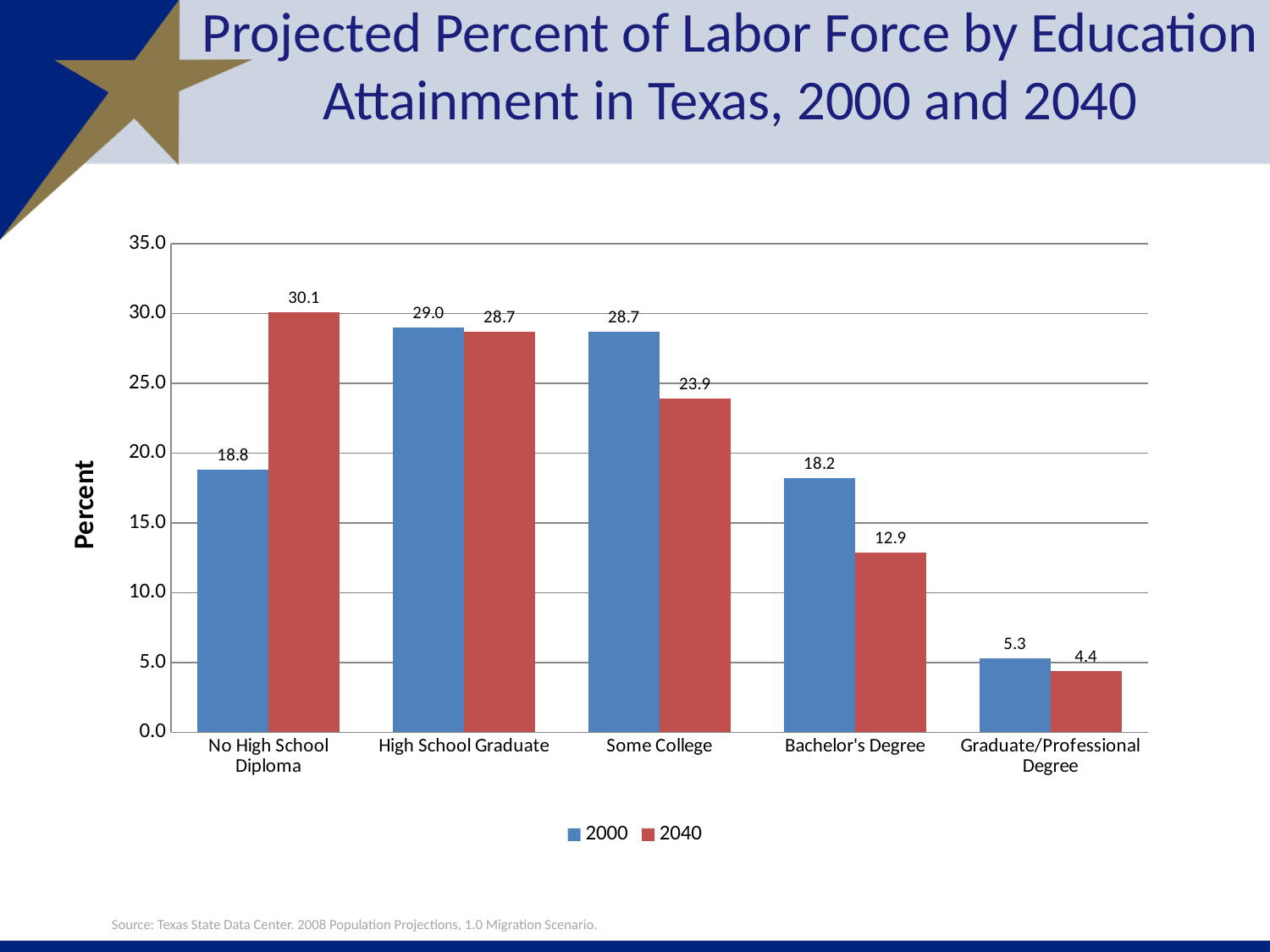

# Projected Percent of Labor Force by Education Attainment in Texas, 2000 and 2040

### Chart

| Category | 2000 | 2040 |
|---|---|---|
| No High School Diploma | 18.8 | 30.1 |
| High School Graduate | 29.0 | 28.7 |
| Some College | 28.7 | 23.9 |
| Bachelor's Degree | 18.2 | 12.9 |
| Graduate/Professional Degree | 5.3 | 4.4 |
Source: Texas State Data Center. 2008 Population Projections, 1.0 Migration Scenario.